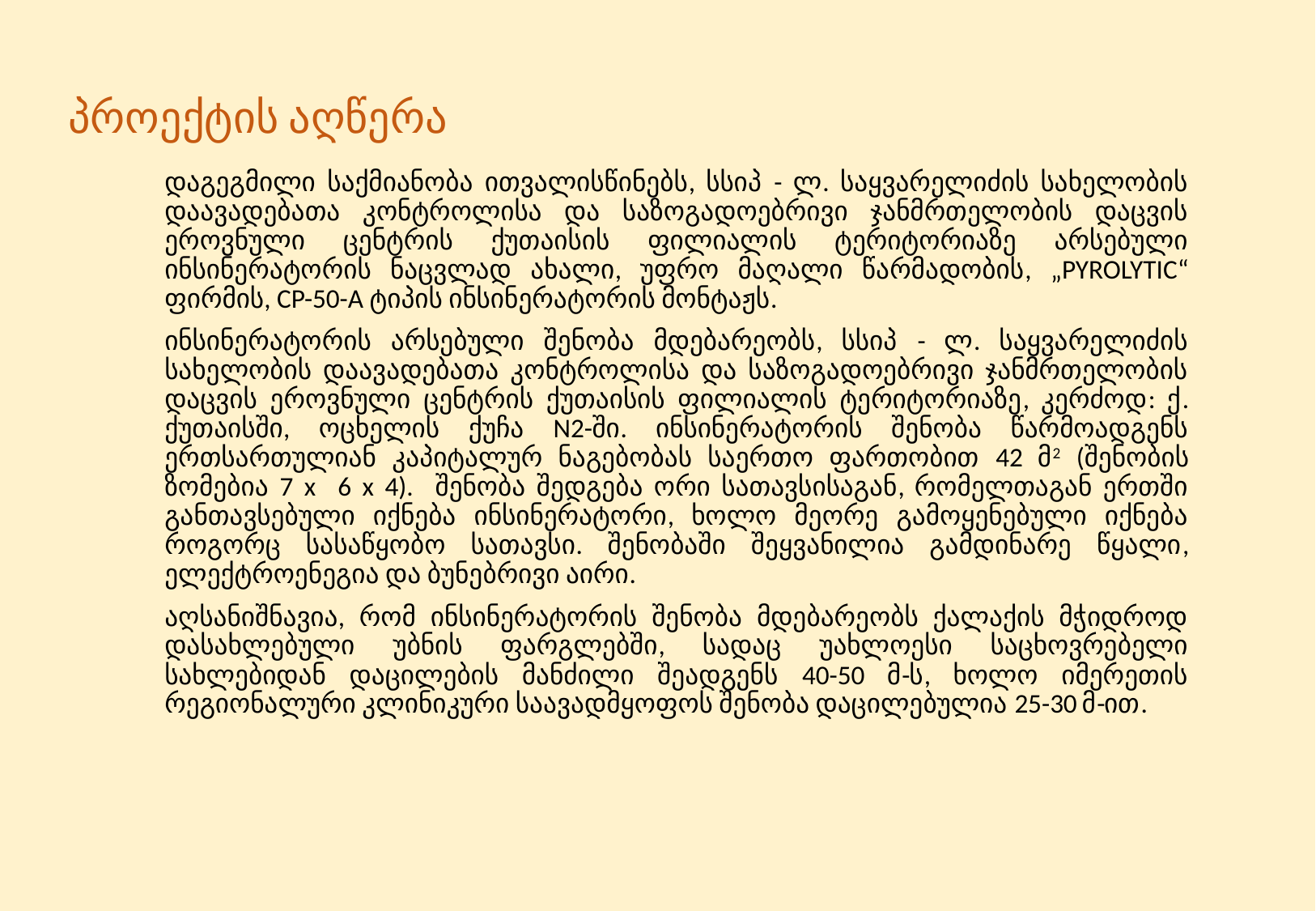

# პროექტის აღწერა
დაგეგმილი საქმიანობა ითვალისწინებს, სსიპ - ლ. საყვარელიძის სახელობის დაავადებათა კონტროლისა და საზოგადოებრივი ჯანმრთელობის დაცვის ეროვნული ცენტრის ქუთაისის ფილიალის ტერიტორიაზე არსებული ინსინერატორის ნაცვლად ახალი, უფრო მაღალი წარმადობის, „PYROLYTIC“ ფირმის, CP-50-A ტიპის ინსინერატორის მონტაჟს.
ინსინერატორის არსებული შენობა მდებარეობს, სსიპ - ლ. საყვარელიძის სახელობის დაავადებათა კონტროლისა და საზოგადოებრივი ჯანმრთელობის დაცვის ეროვნული ცენტრის ქუთაისის ფილიალის ტერიტორიაზე, კერძოდ: ქ. ქუთაისში, ოცხელის ქუჩა N2-ში. ინსინერატორის შენობა წარმოადგენს ერთსართულიან კაპიტალურ ნაგებობას საერთო ფართობით 42 მ2 (შენობის ზომებია 7 x  6 x 4).  შენობა შედგება ორი სათავსისაგან, რომელთაგან ერთში განთავსებული იქნება ინსინერატორი, ხოლო მეორე გამოყენებული იქნება როგორც სასაწყობო სათავსი. შენობაში შეყვანილია გამდინარე წყალი, ელექტროენეგია და ბუნებრივი აირი.
აღსანიშნავია, რომ ინსინერატორის შენობა მდებარეობს ქალაქის მჭიდროდ დასახლებული უბნის ფარგლებში, სადაც უახლოესი საცხოვრებელი სახლებიდან დაცილების მანძილი შეადგენს 40-50 მ-ს, ხოლო იმერეთის რეგიონალური კლინიკური საავადმყოფოს შენობა დაცილებულია 25-30 მ-ით.